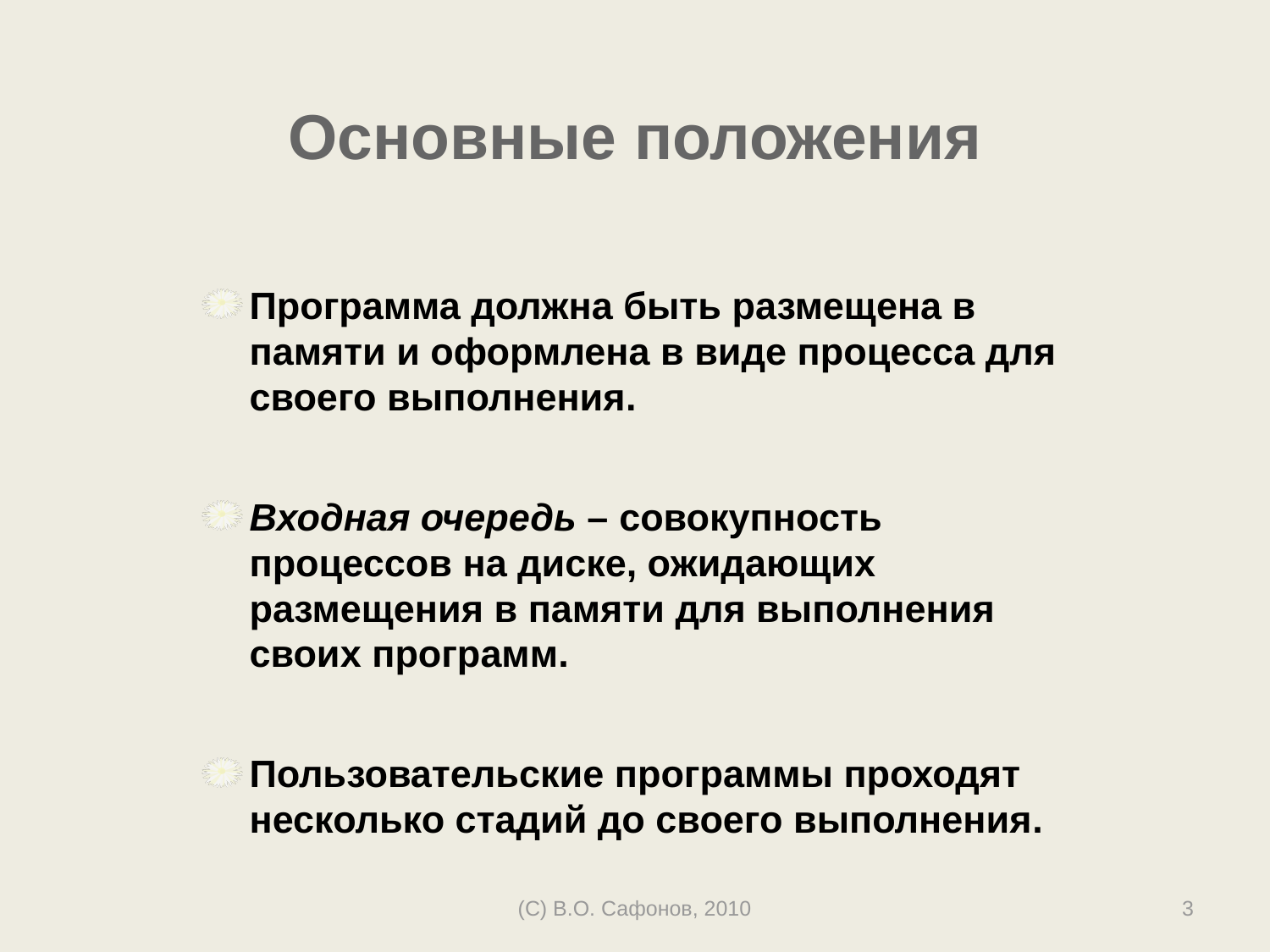

# Основные положения
Программа должна быть размещена в памяти и оформлена в виде процесса для своего выполнения.
Входная очередь – совокупность процессов на диске, ожидающих размещения в памяти для выполнения своих программ.
Пользовательские программы проходят несколько стадий до своего выполнения.

(C) В.О. Сафонов, 2010
3